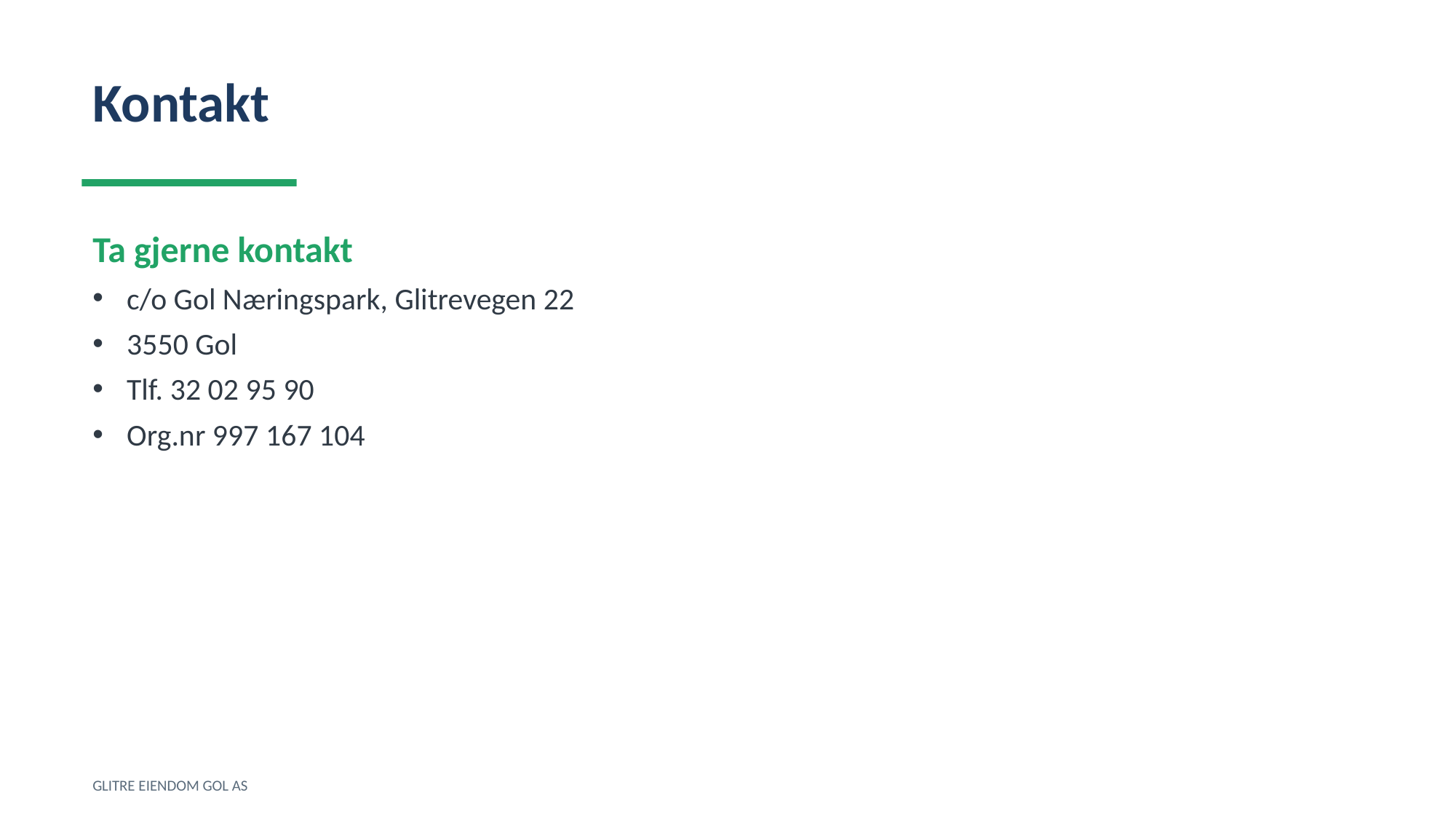

Kontakt

Ta gjerne kontakt
c/o Gol Næringspark, Glitrevegen 22
3550 Gol
Tlf. 32 02 95 90
Org.nr 997 167 104
GLITRE EIENDOM GOL AS